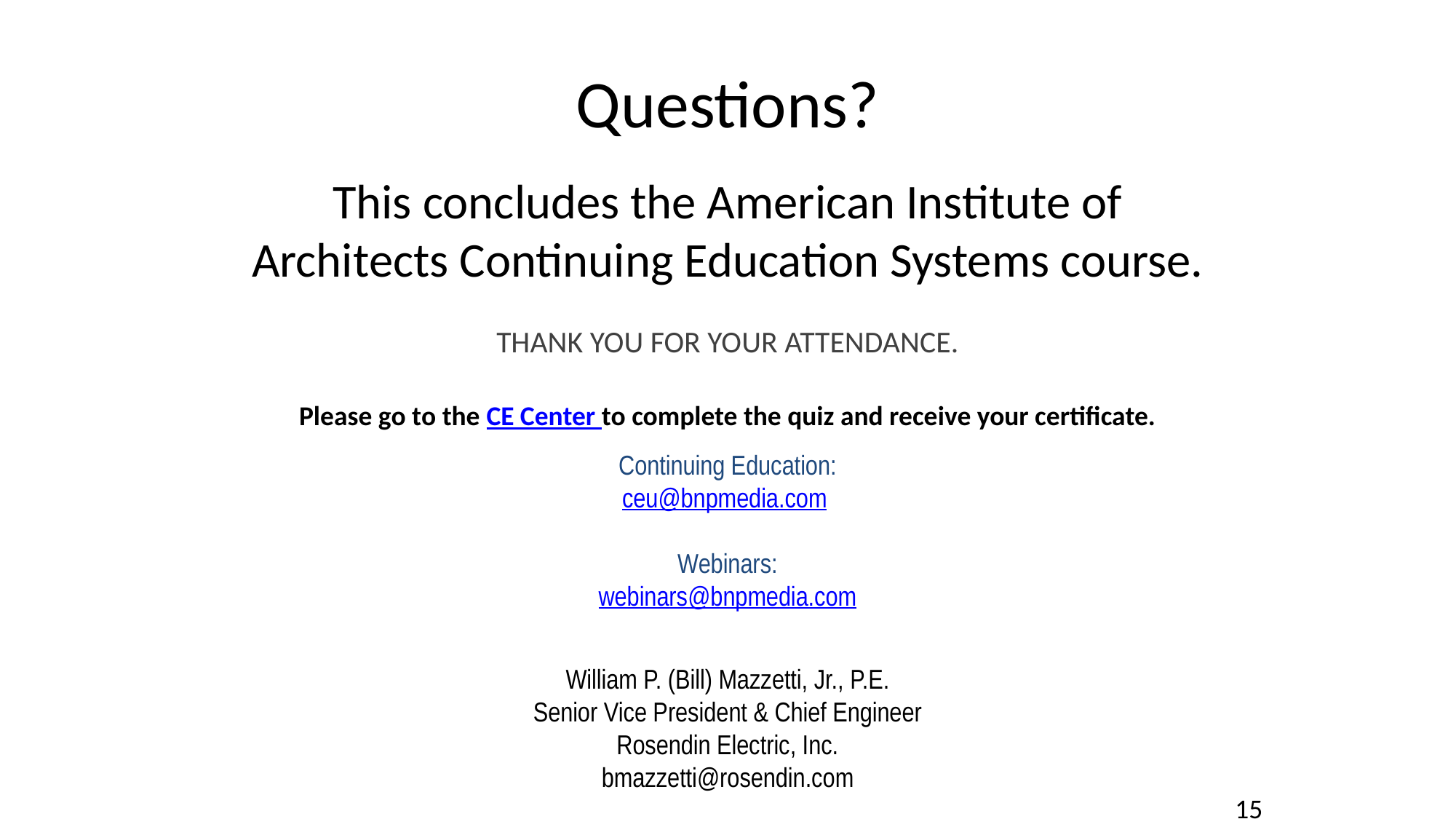

# Questions?
This concludes the American Institute of Architects Continuing Education Systems course.

THANK YOU FOR YOUR ATTENDANCE.

Please go to the CE Center to complete the quiz and receive your certificate.

Continuing Education:
ceu@bnpmedia.com
Webinars:
webinars@bnpmedia.com

William P. (Bill) Mazzetti, Jr., P.E.
Senior Vice President & Chief Engineer
Rosendin Electric, Inc.
bmazzetti@rosendin.com
15